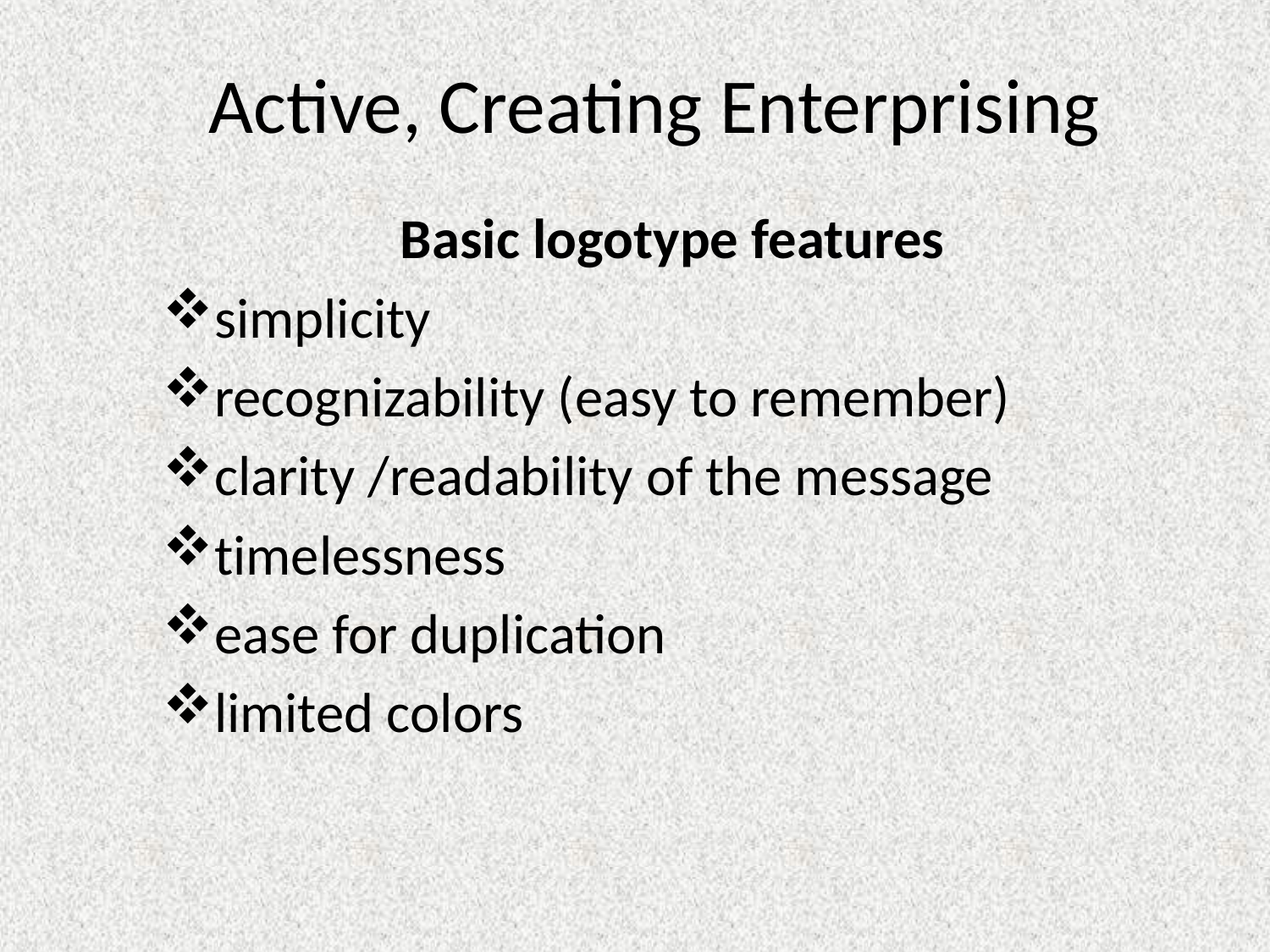

# Active, Creating Enterprising
Basic logotype features
simplicity
recognizability (easy to remember)
clarity /readability of the message
timelessness
ease for duplication
limited colors